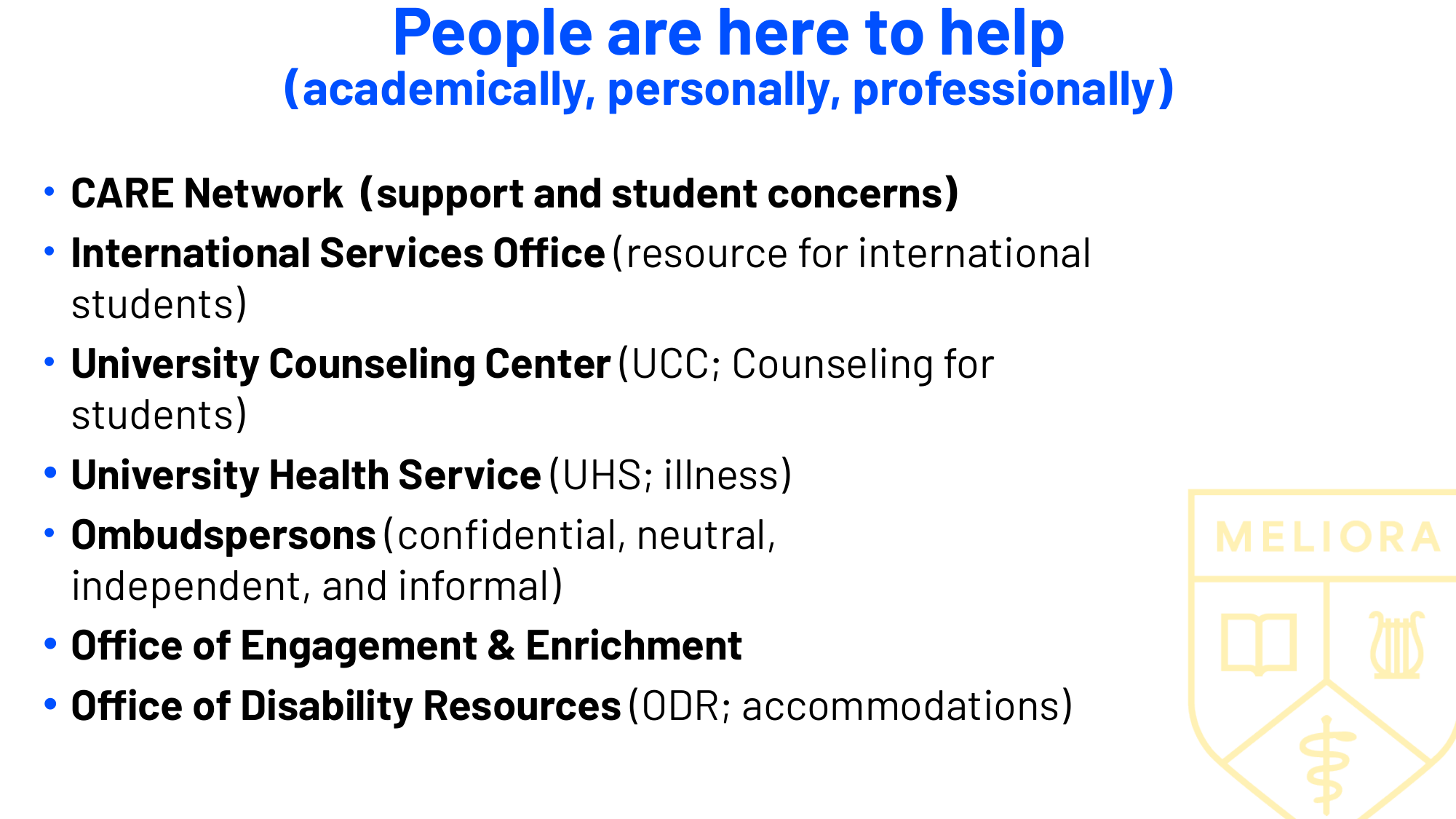

# People are here to help (academically, personally, professionally)
CARE Network  (support and student concerns)
International Services Office (resource for international students)
University Counseling Center (UCC; Counseling for students)
University Health Service (UHS; illness)
Ombudspersons (confidential, neutral, independent, and informal)
Office of Engagement & Enrichment
Office of Disability Resources (ODR; accommodations)